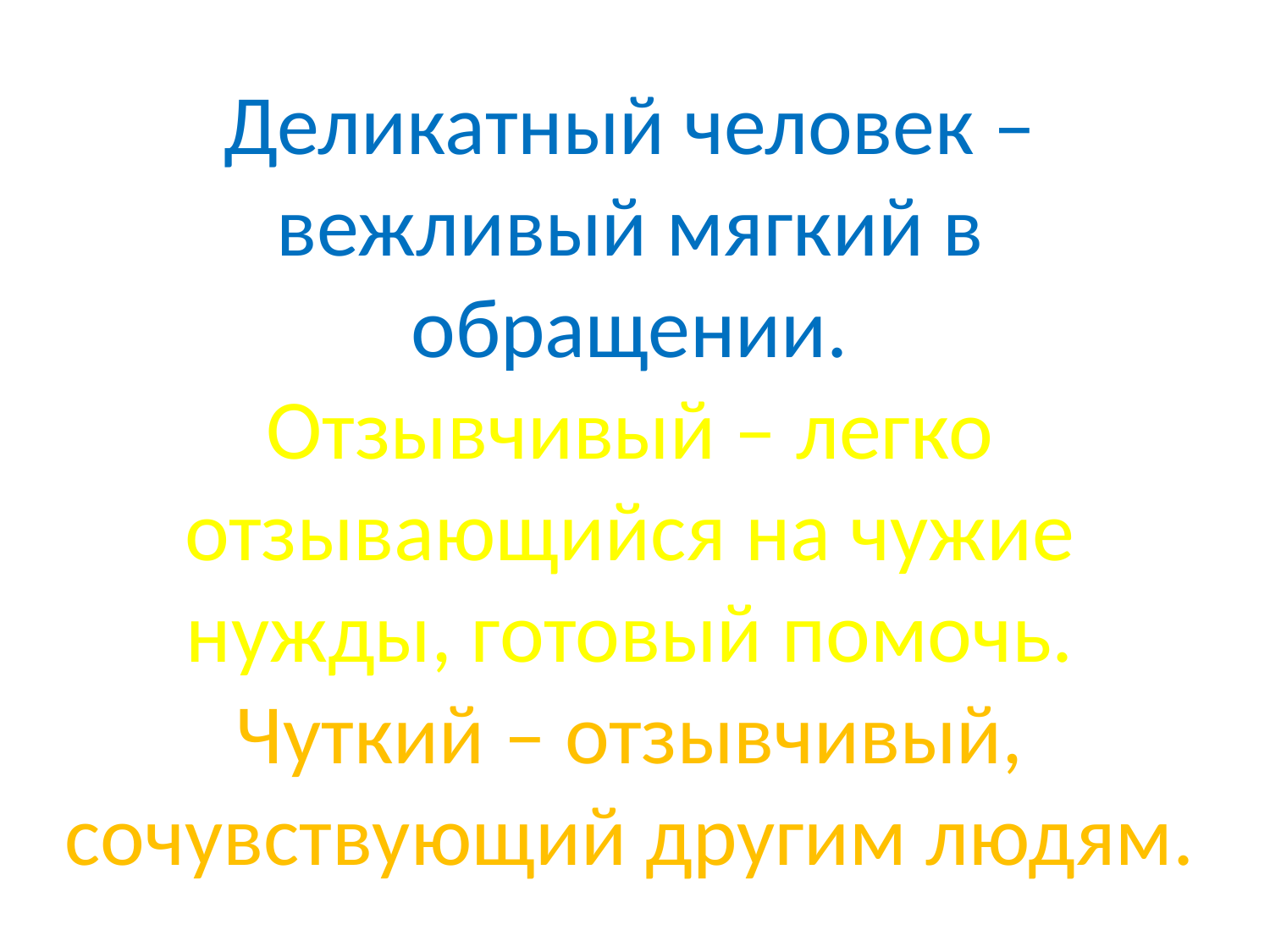

# Деликатный человек – вежливый мягкий в обращении. Отзывчивый – легко отзывающийся на чужие нужды, готовый помочь. Чуткий – отзывчивый, сочувствующий другим людям.